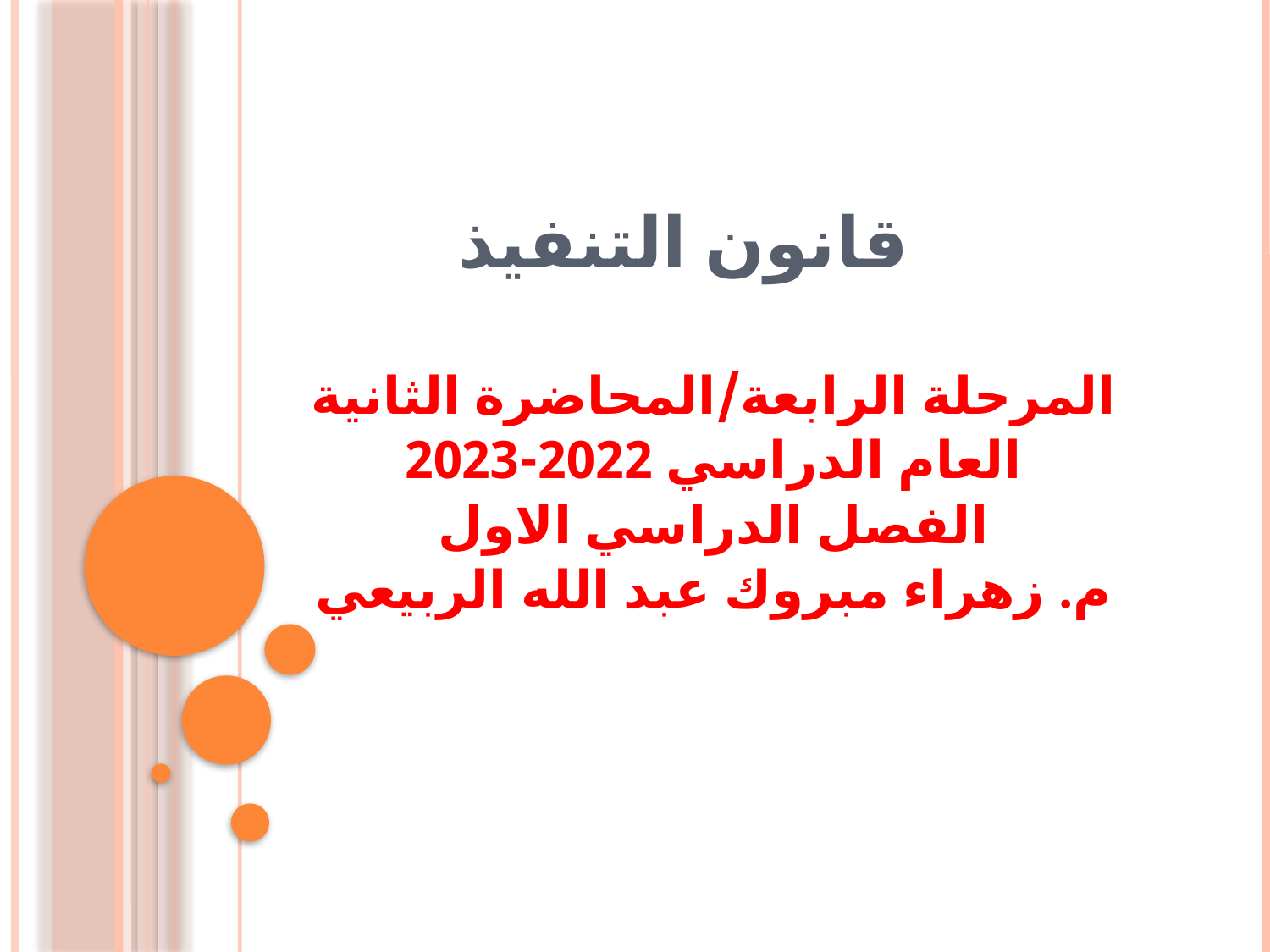

# قانون التنفيذ
المرحلة الرابعة/المحاضرة الثانية
العام الدراسي 2022-2023
الفصل الدراسي الاول
م. زهراء مبروك عبد الله الربيعي